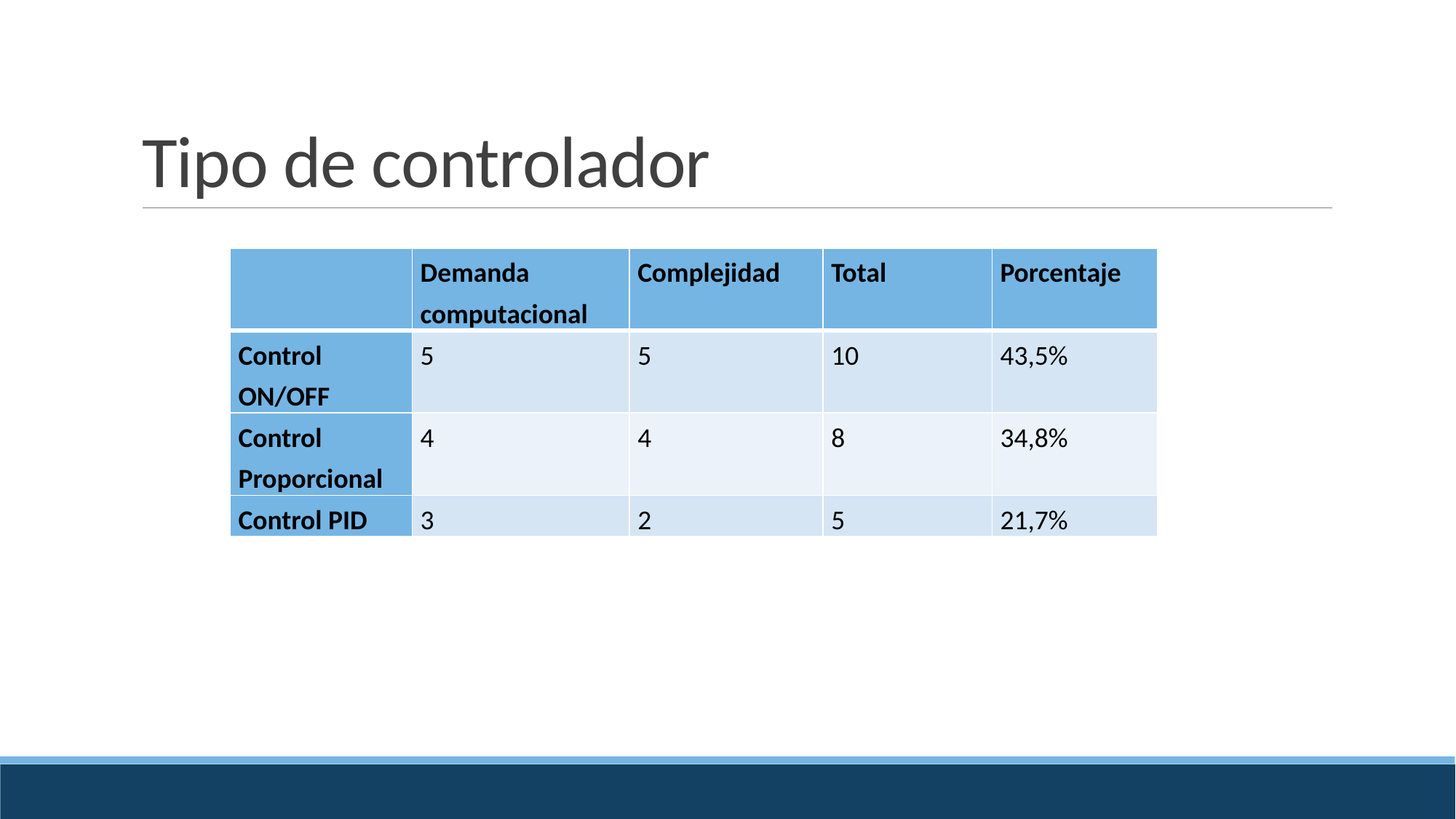

# Tipo de controlador
|  | Demanda computacional | Complejidad | Total | Porcentaje |
| --- | --- | --- | --- | --- |
| Control ON/OFF | 5 | 5 | 10 | 43,5% |
| Control Proporcional | 4 | 4 | 8 | 34,8% |
| Control PID | 3 | 2 | 5 | 21,7% |